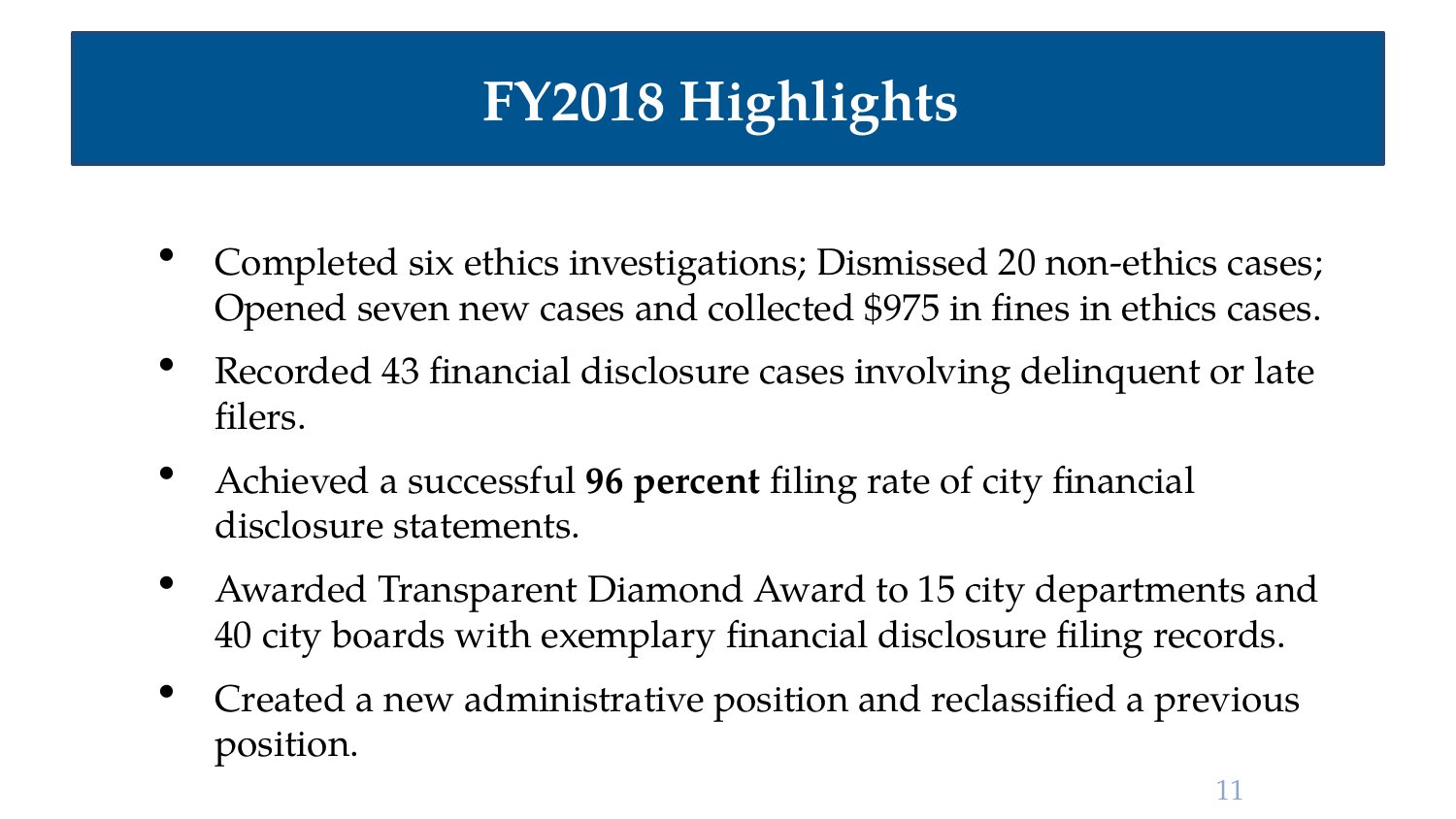

# FY2018 Highlights
Completed six ethics investigations; Dismissed 20 non-ethics cases; Opened seven new cases and collected $975 in fines in ethics cases.
Recorded 43 financial disclosure cases involving delinquent or late filers.
Achieved a successful 96 percent filing rate of city financial disclosure statements.
Awarded Transparent Diamond Award to 15 city departments and 40 city boards with exemplary financial disclosure filing records.
Created a new administrative position and reclassified a previous position.

11